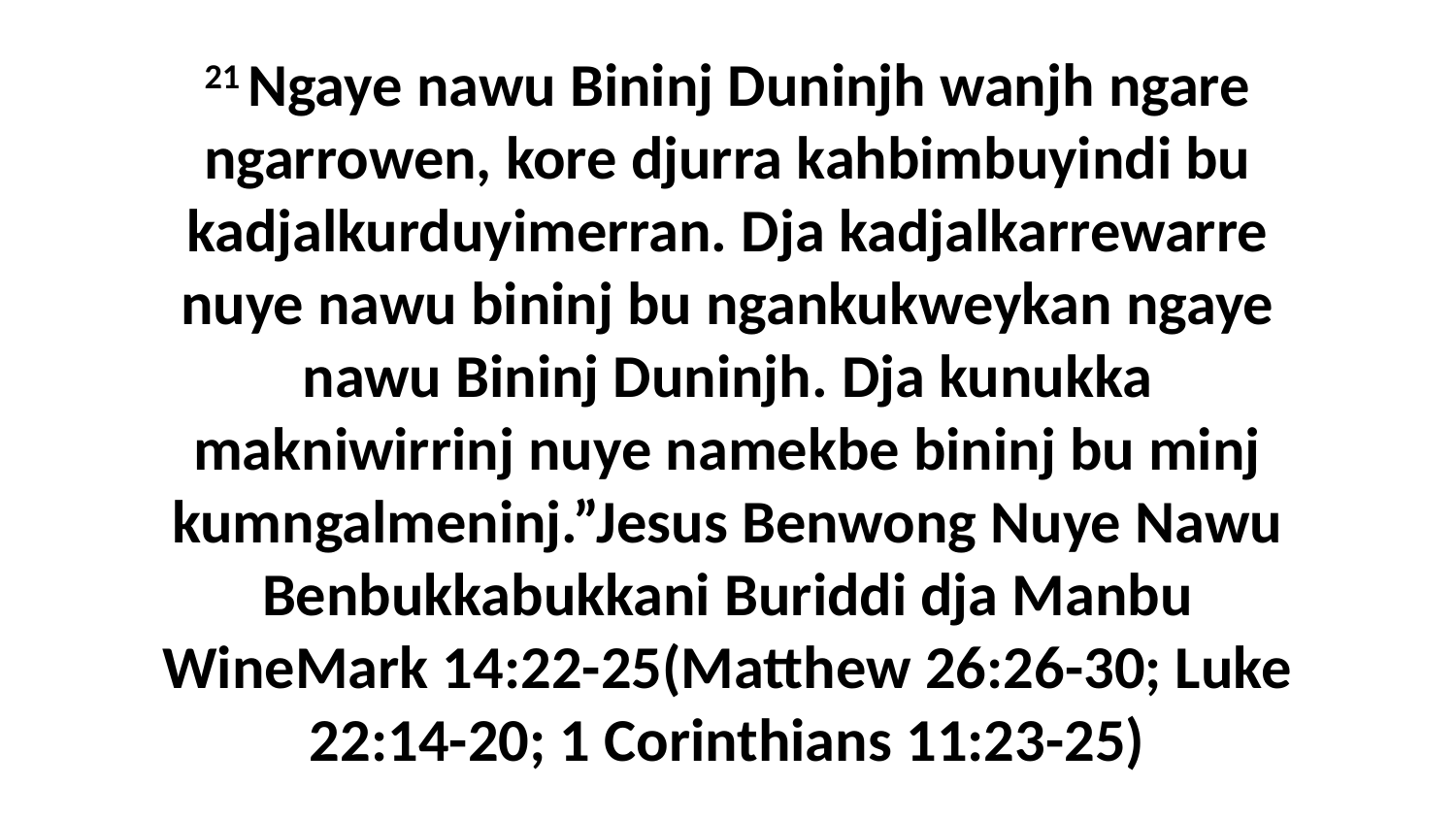

21 Ngaye nawu Bininj Duninjh wanjh ngare ngarrowen, kore djurra kahbimbuyindi bu kadjalkurduyimerran. Dja kadjalkarrewarre nuye nawu bininj bu ngankukweykan ngaye nawu Bininj Duninjh. Dja kunukka makniwirrinj nuye namekbe bininj bu minj kumngalmeninj.”Jesus Benwong Nuye Nawu Benbukkabukkani Buriddi dja Manbu WineMark 14:22-25(Matthew 26:26-30; Luke 22:14-20; 1 Corinthians 11:23-25)